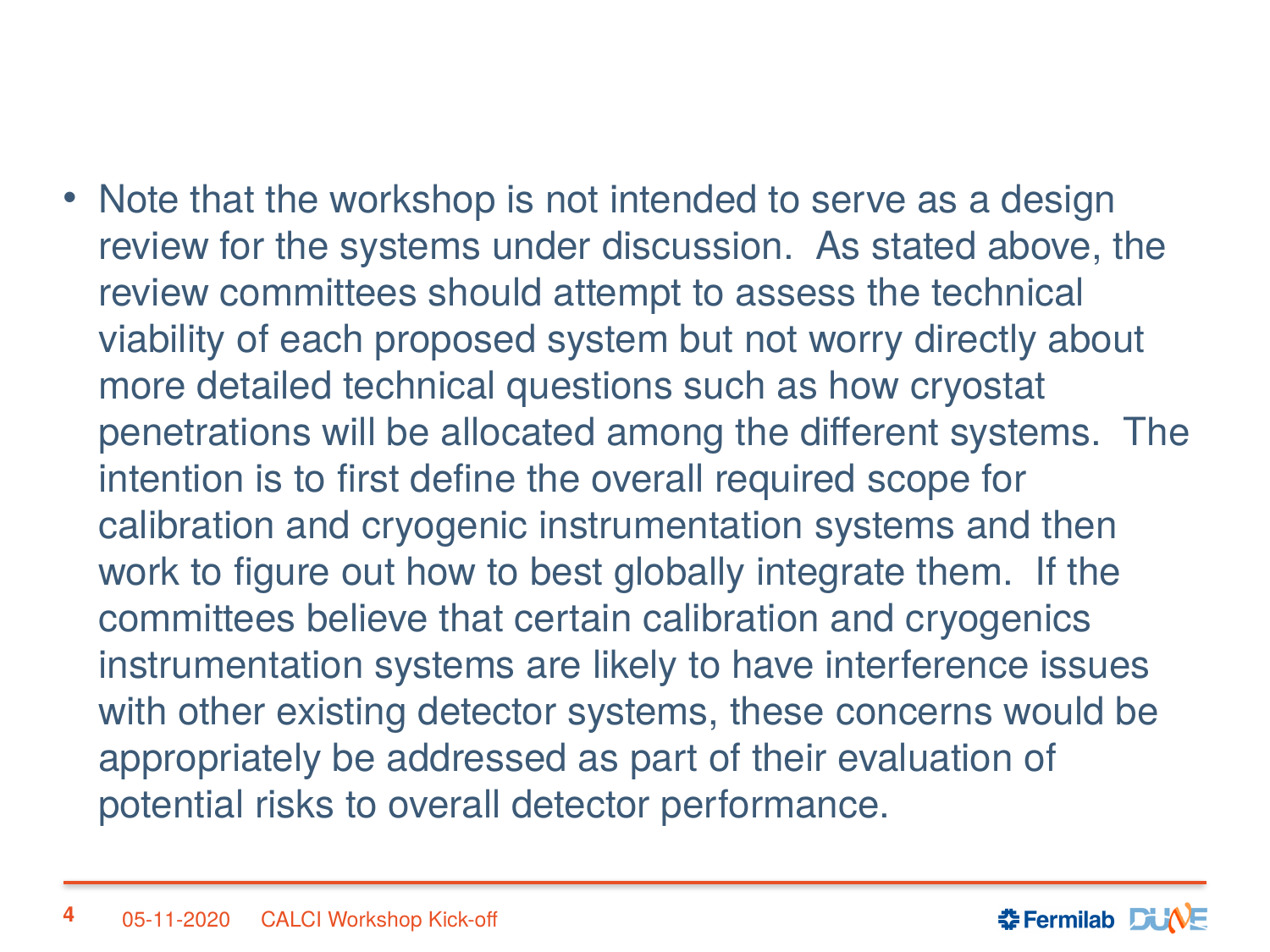

#
Note that the workshop is not intended to serve as a design review for the systems under discussion.  As stated above, the review committees should attempt to assess the technical viability of each proposed system but not worry directly about more detailed technical questions such as how cryostat penetrations will be allocated among the different systems.  The intention is to first define the overall required scope for calibration and cryogenic instrumentation systems and then work to figure out how to best globally integrate them.  If the committees believe that certain calibration and cryogenics instrumentation systems are likely to have interference issues with other existing detector systems, these concerns would be appropriately be addressed as part of their evaluation of potential risks to overall detector performance.

4
05-11-2020
CALCI Workshop Kick-off